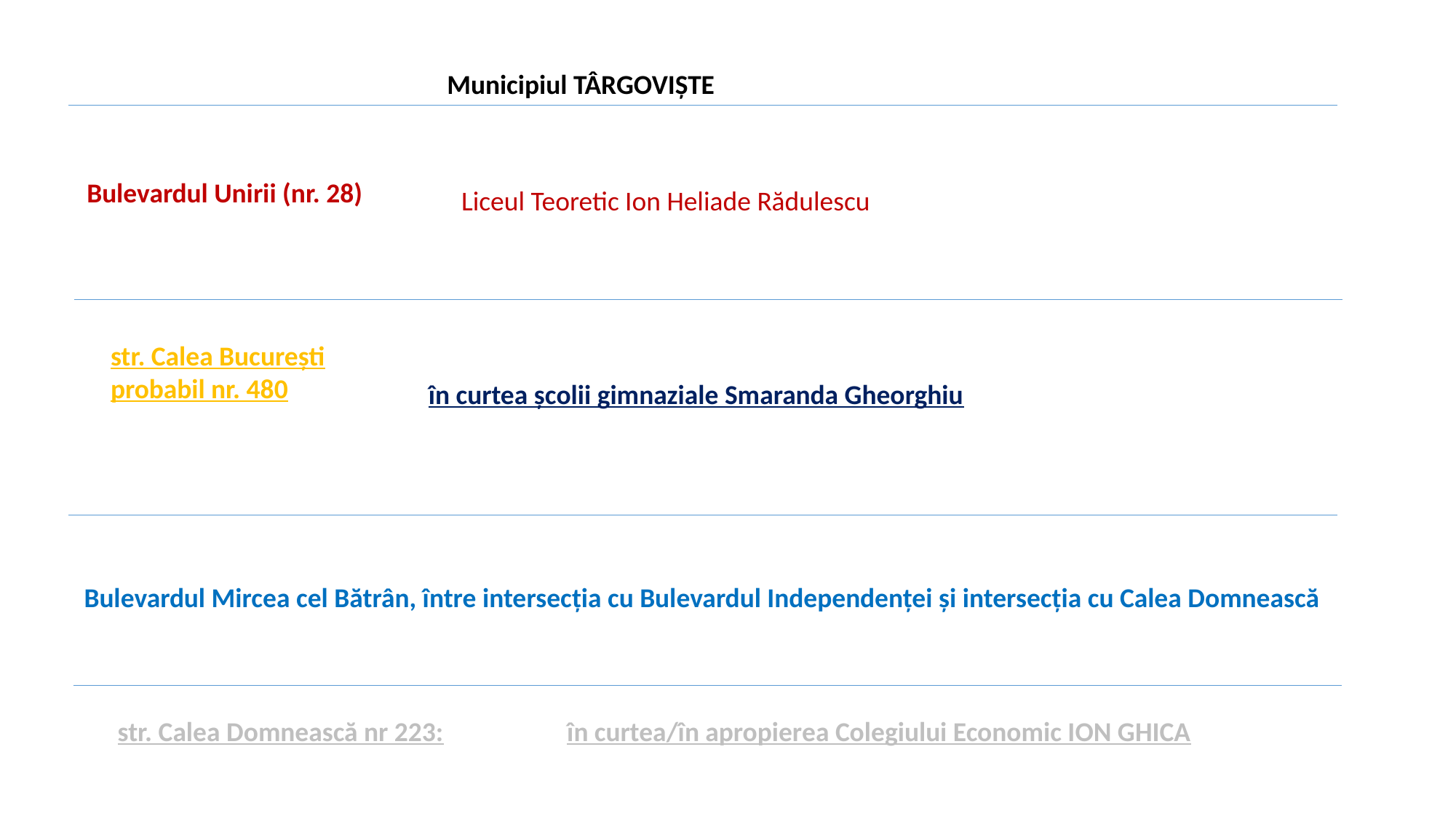

Municipiul TÂRGOVIȘTE
Bulevardul Unirii (nr. 28)
Liceul Teoretic Ion Heliade Rădulescu
str. Calea București
probabil nr. 480
în curtea școlii gimnaziale Smaranda Gheorghiu
Bulevardul Mircea cel Bătrân, între intersecția cu Bulevardul Independenței și intersecția cu Calea Domnească
str. Calea Domnească nr 223:
în curtea/în apropierea Colegiului Economic ION GHICA